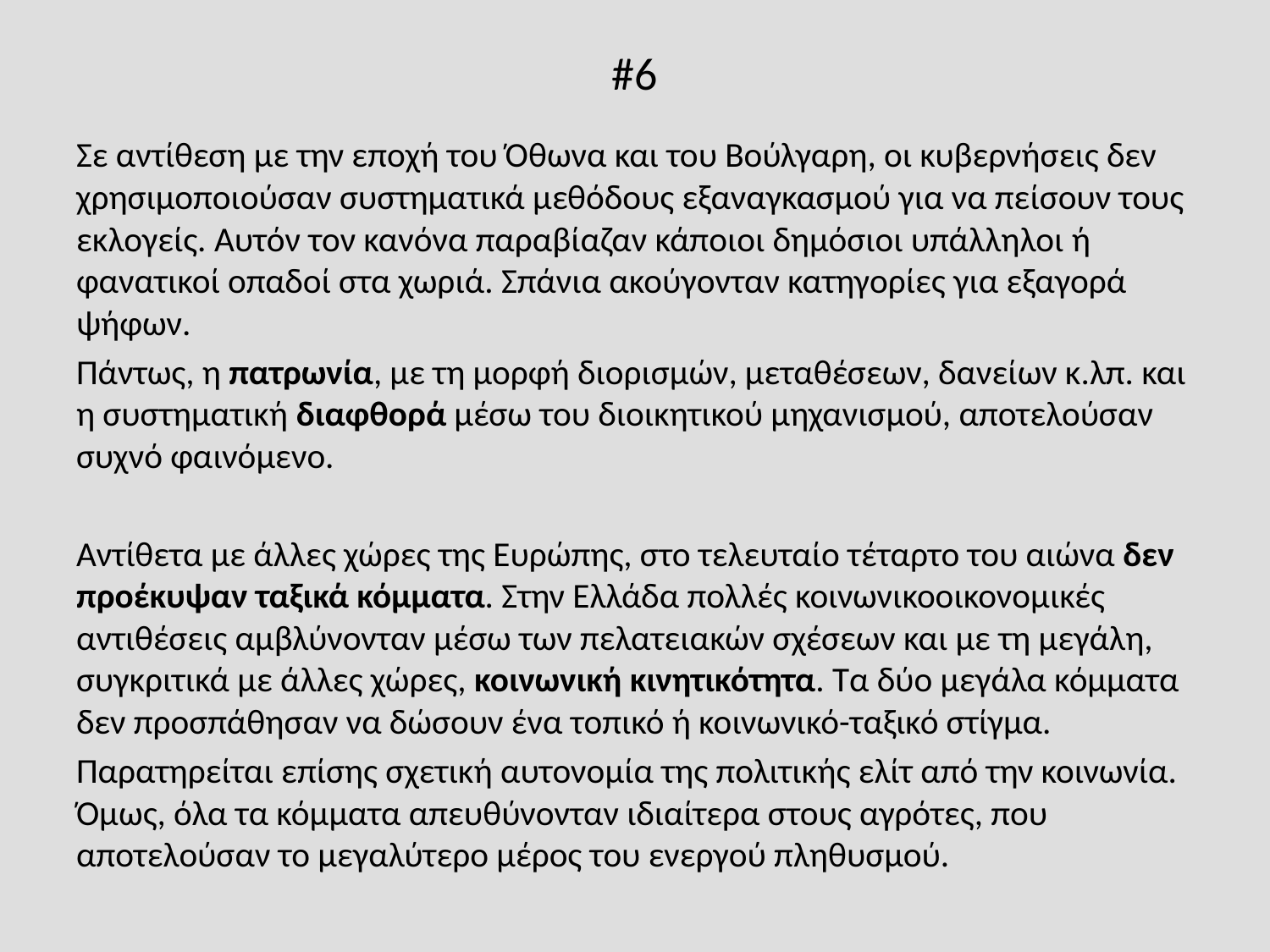

# #6
Σε αντίθεση με την εποχή του Όθωνα και του Βούλγαρη, οι κυβερνήσεις δεν χρησιμοποιούσαν συστηματικά μεθόδους εξαναγκασμού για να πείσουν τους εκλογείς. Αυτόν τον κανόνα παραβίαζαν κάποιοι δημόσιοι υπάλληλοι ή φανατικοί οπαδοί στα χωριά. Σπάνια ακούγονταν κατηγορίες για εξαγορά ψήφων.
Πάντως, η πατρωνία, με τη μορφή διορισμών, μεταθέσεων, δανείων κ.λπ. και η συστηματική διαφθορά μέσω του διοικητικού μηχανισμού, αποτελούσαν συχνό φαινόμενο.

Αντίθετα με άλλες χώρες της Ευρώπης, στο τελευταίο τέταρτο του αιώνα δεν προέκυψαν ταξικά κόμματα. Στην Ελλάδα πολλές κοινωνικοοικονομικές αντιθέσεις αμβλύνονταν μέσω των πελατειακών σχέσεων και με τη μεγάλη, συγκριτικά με άλλες χώρες, κοινωνική κινητικότητα. Τα δύο μεγάλα κόμματα δεν προσπάθησαν να δώσουν ένα τοπικό ή κοινωνικό-ταξικό στίγμα.
Παρατηρείται επίσης σχετική αυτονομία της πολιτικής ελίτ από την κοινωνία. Όμως, όλα τα κόμματα απευθύνονταν ιδιαίτερα στους αγρότες, που αποτελούσαν το μεγαλύτερο μέρος του ενεργού πληθυσμού.